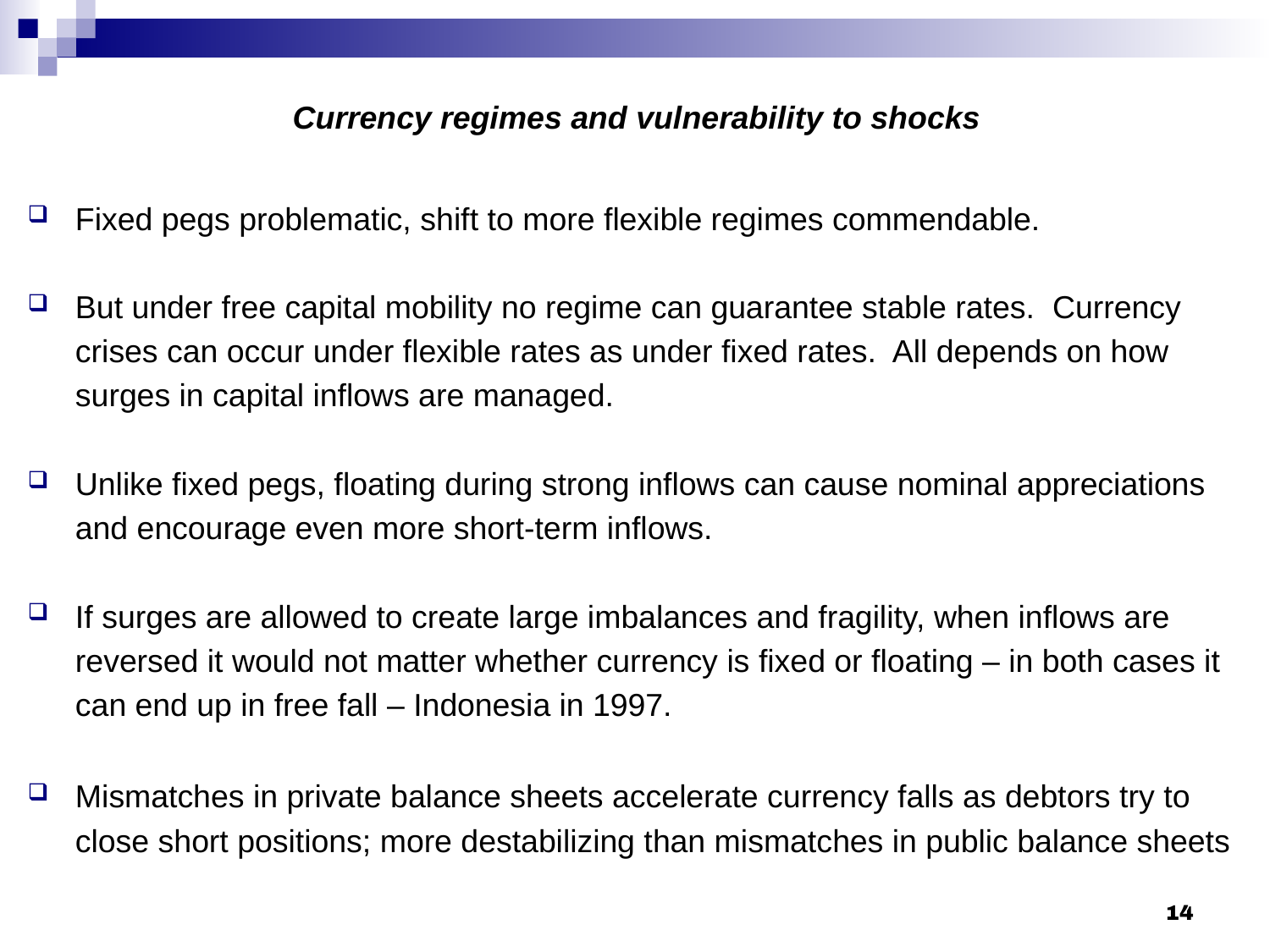

# Currency regimes and vulnerability to shocks
Fixed pegs problematic, shift to more flexible regimes commendable.

But under free capital mobility no regime can guarantee stable rates.  Currency crises can occur under flexible rates as under fixed rates.  All depends on how surges in capital inflows are managed.

Unlike fixed pegs, floating during strong inflows can cause nominal appreciations and encourage even more short-term inflows.

If surges are allowed to create large imbalances and fragility, when inflows are reversed it would not matter whether currency is fixed or floating – in both cases it can end up in free fall – Indonesia in 1997.

Mismatches in private balance sheets accelerate currency falls as debtors try to close short positions; more destabilizing than mismatches in public balance sheets
14